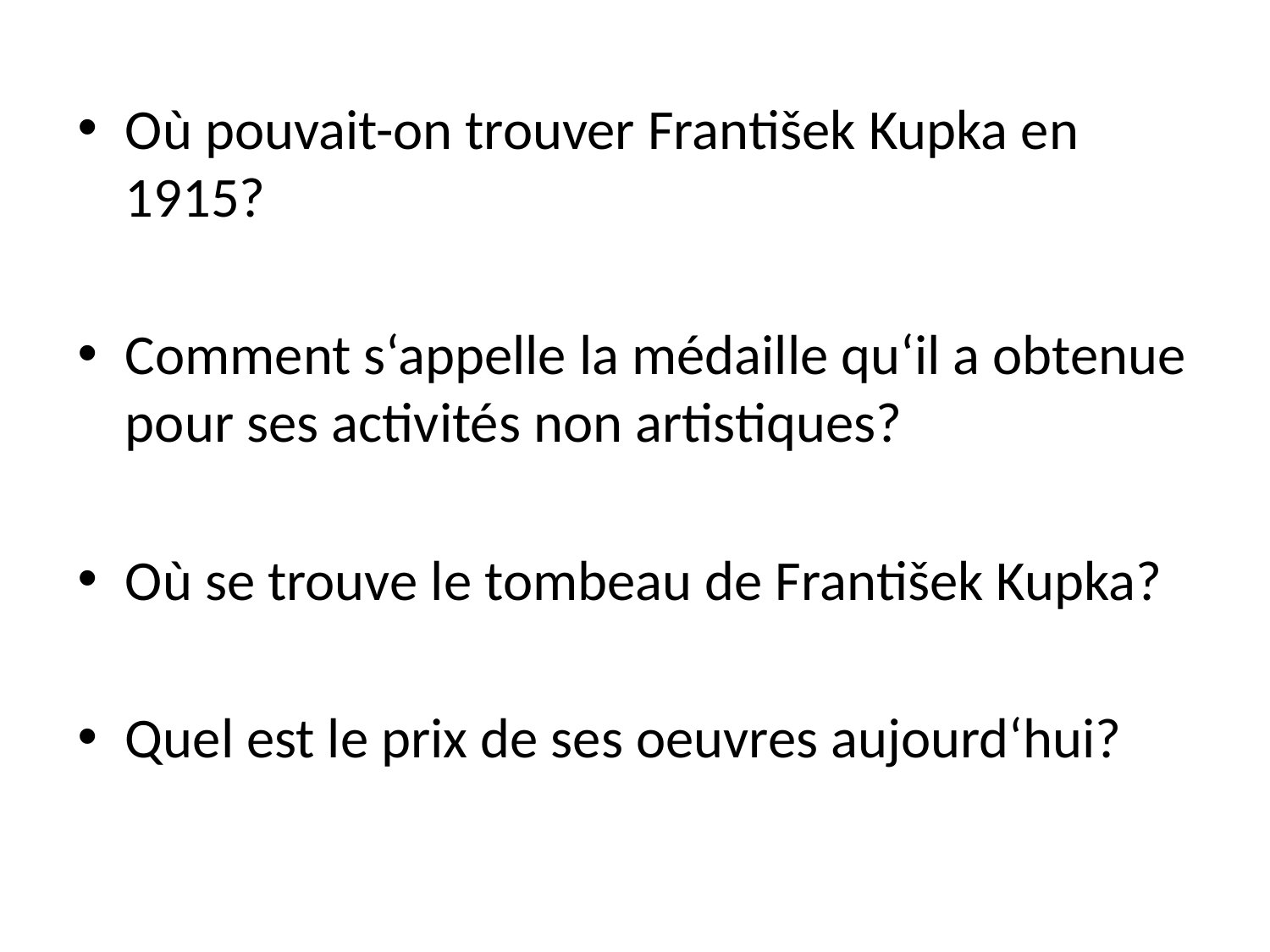

Où pouvait-on trouver František Kupka en 1915?

Comment s‘appelle la médaille qu‘il a obtenue pour ses activités non artistiques?

Où se trouve le tombeau de František Kupka?

Quel est le prix de ses oeuvres aujourd‘hui?